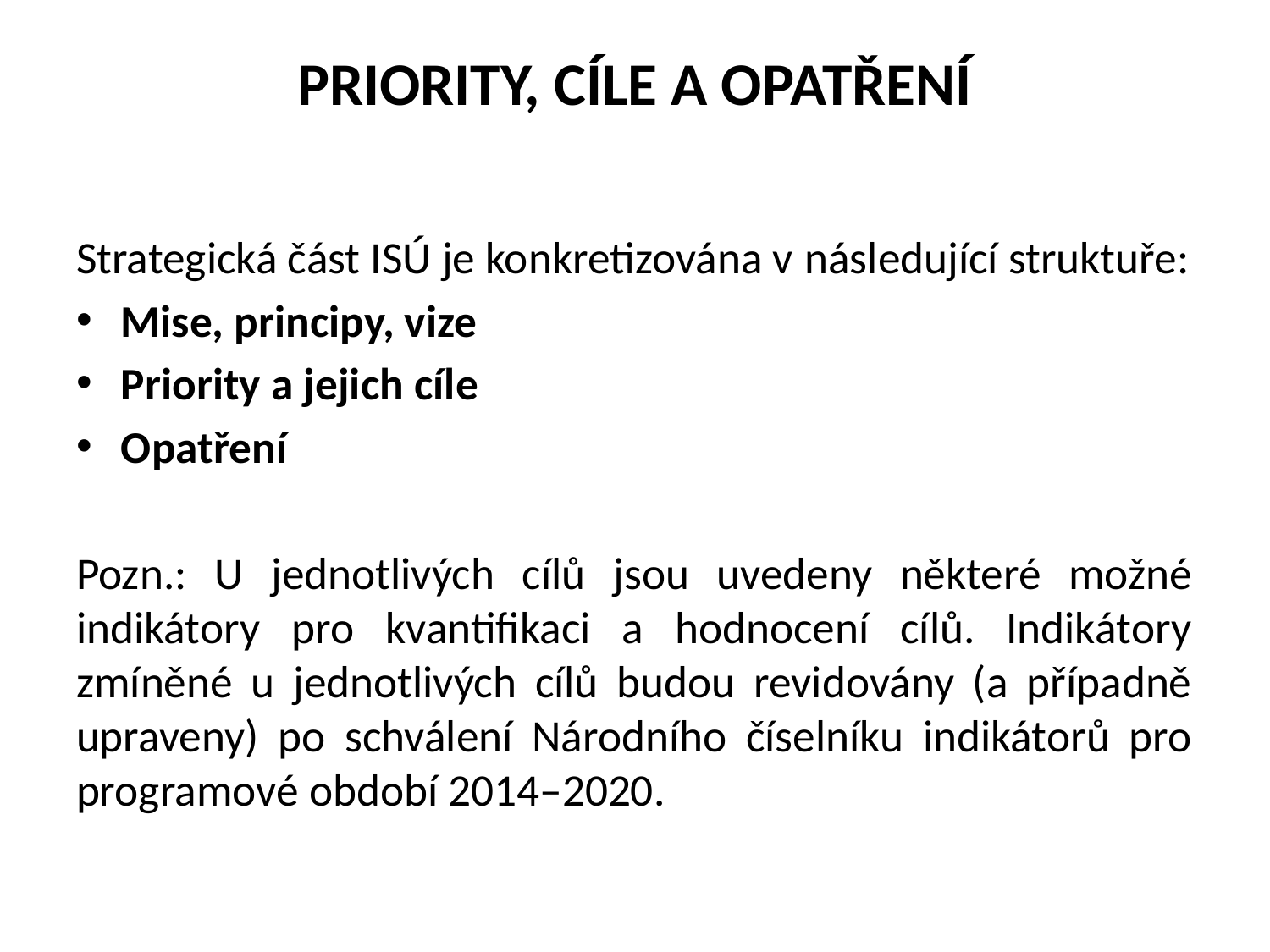

# Priority, cíle a opatření
Strategická část ISÚ je konkretizována v následující struktuře:
Mise, principy, vize
Priority a jejich cíle
Opatření

Pozn.: U jednotlivých cílů jsou uvedeny některé možné indikátory pro kvantifikaci a hodnocení cílů. Indikátory zmíněné u jednotlivých cílů budou revidovány (a případně upraveny) po schválení Národního číselníku indikátorů pro programové období 2014–2020.